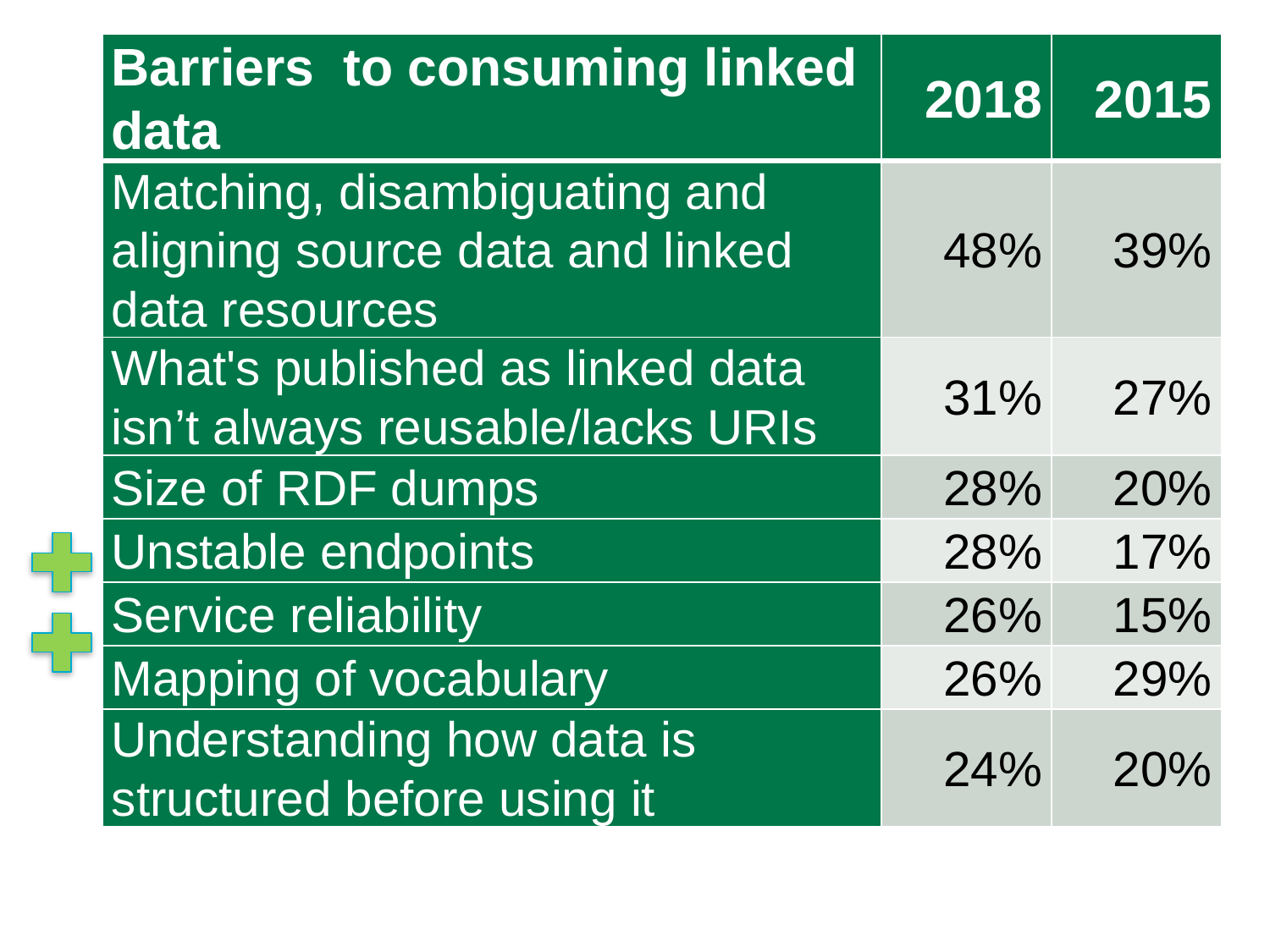

| Barriers to consuming linked data | 2018 | 2015 |
| --- | --- | --- |
| Matching, disambiguating and aligning source data and linked data resources | 48% | 39% |
| What's published as linked data isn’t always reusable/lacks URIs | 31% | 27% |
| Size of RDF dumps | 28% | 20% |
| Unstable endpoints | 28% | 17% |
| Service reliability | 26% | 15% |
| Mapping of vocabulary | 26% | 29% |
| Understanding how data is structured before using it | 24% | 20% |